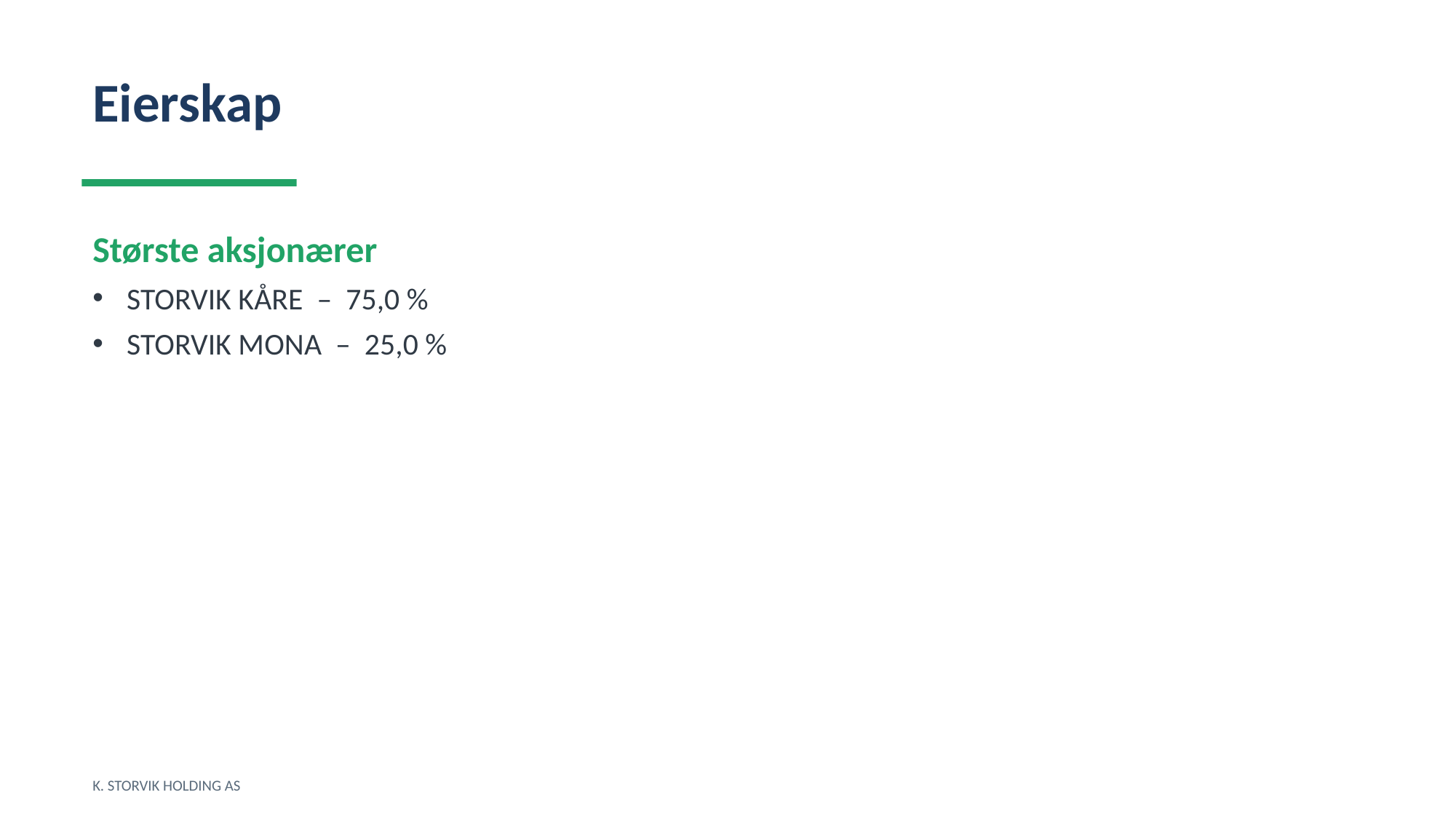

Eierskap

Største aksjonærer
STORVIK KÅRE  –  75,0 %
STORVIK MONA  –  25,0 %
K. STORVIK HOLDING AS